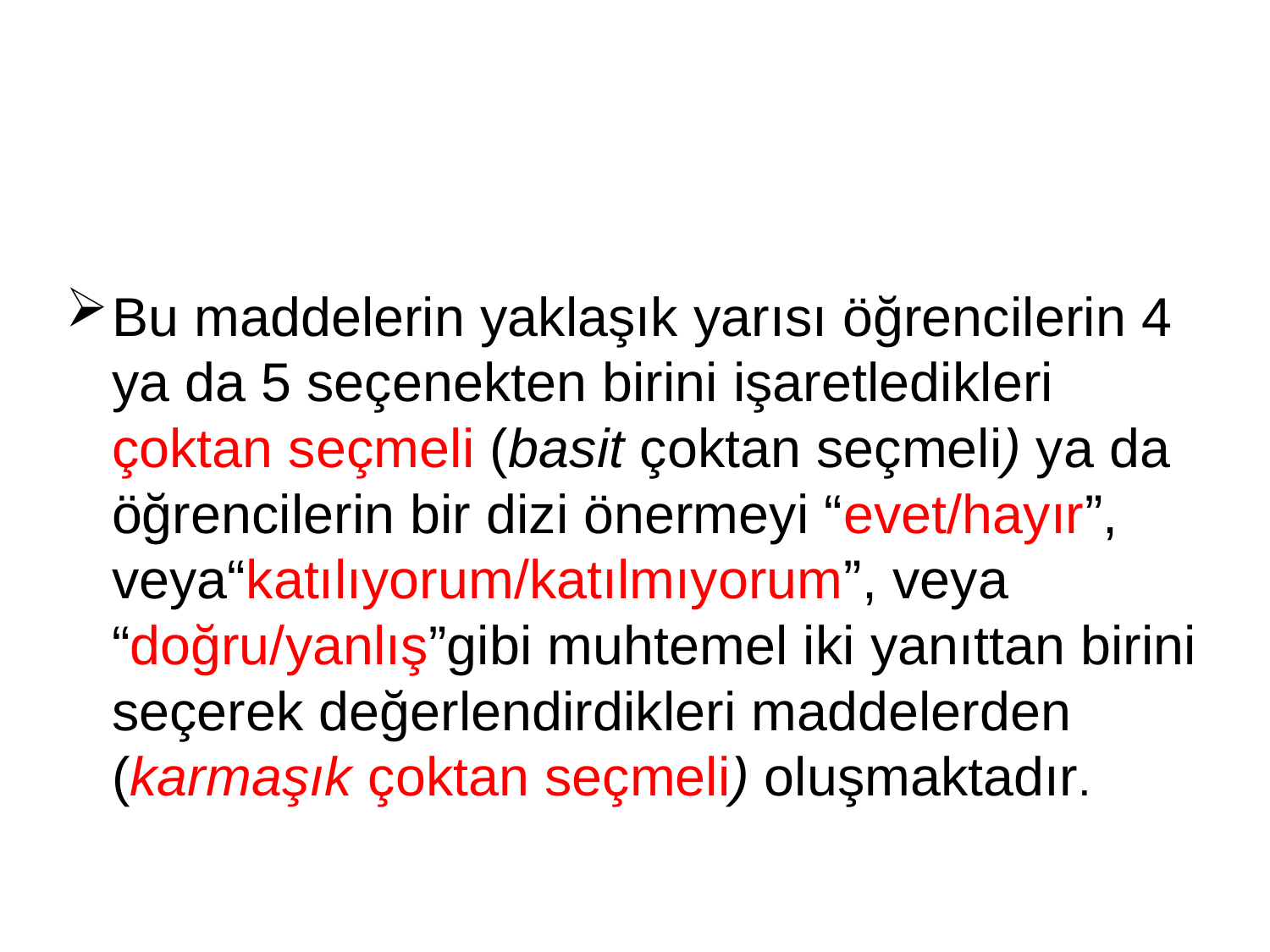

Bu maddelerin yaklaşık yarısı öğrencilerin 4 ya da 5 seçenekten birini işaretledikleri çoktan seçmeli (basit çoktan seçmeli) ya da öğrencilerin bir dizi önermeyi “evet/hayır”, veya“katılıyorum/katılmıyorum”, veya “doğru/yanlış”gibi muhtemel iki yanıttan birini seçerek değerlendirdikleri maddelerden (karmaşık çoktan seçmeli) oluşmaktadır.